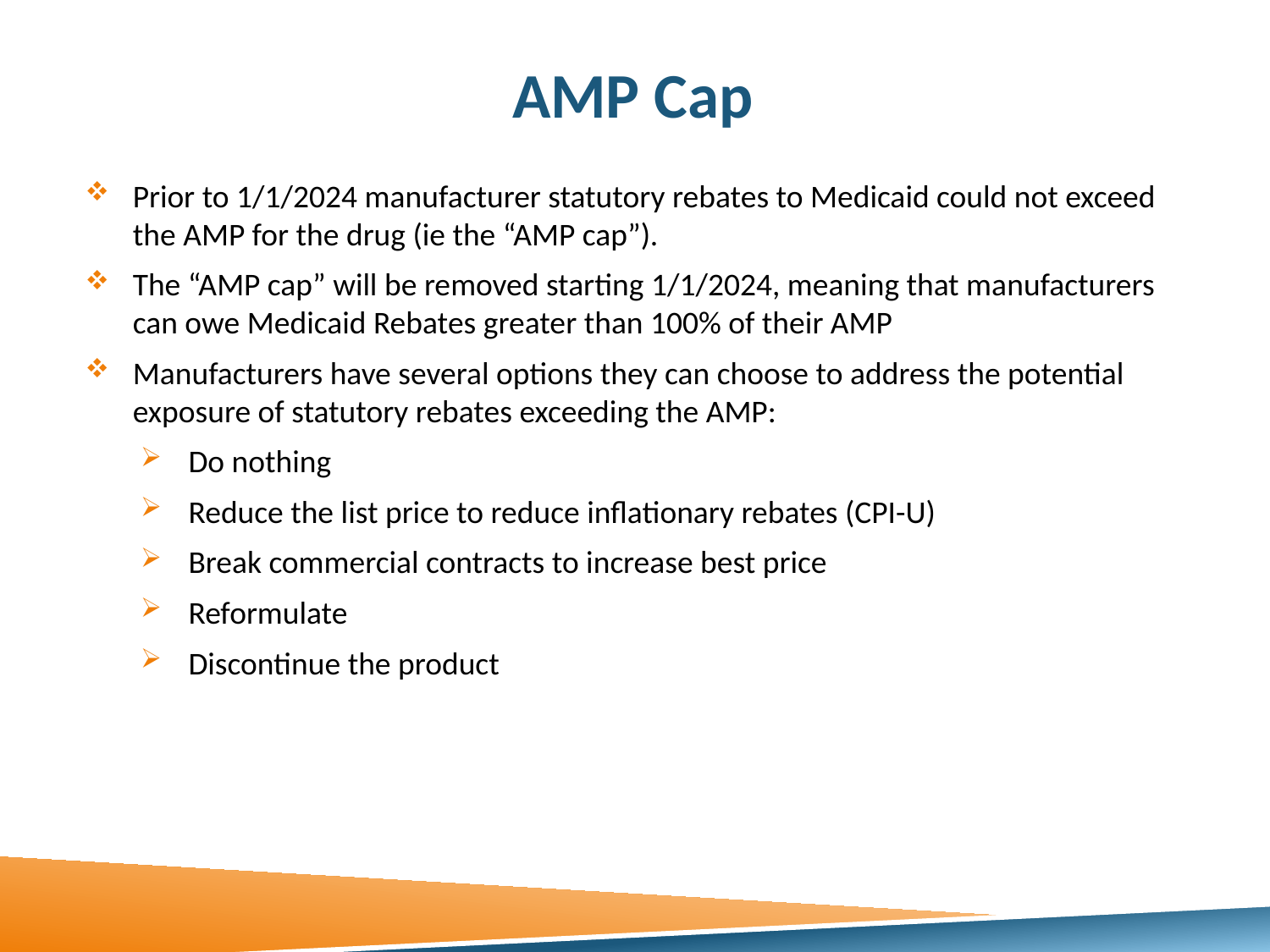

# AMP Cap
Prior to 1/1/2024 manufacturer statutory rebates to Medicaid could not exceed the AMP for the drug (ie the “AMP cap”).
The “AMP cap” will be removed starting 1/1/2024, meaning that manufacturers can owe Medicaid Rebates greater than 100% of their AMP
Manufacturers have several options they can choose to address the potential exposure of statutory rebates exceeding the AMP:
Do nothing
Reduce the list price to reduce inflationary rebates (CPI-U)
Break commercial contracts to increase best price
Reformulate
Discontinue the product